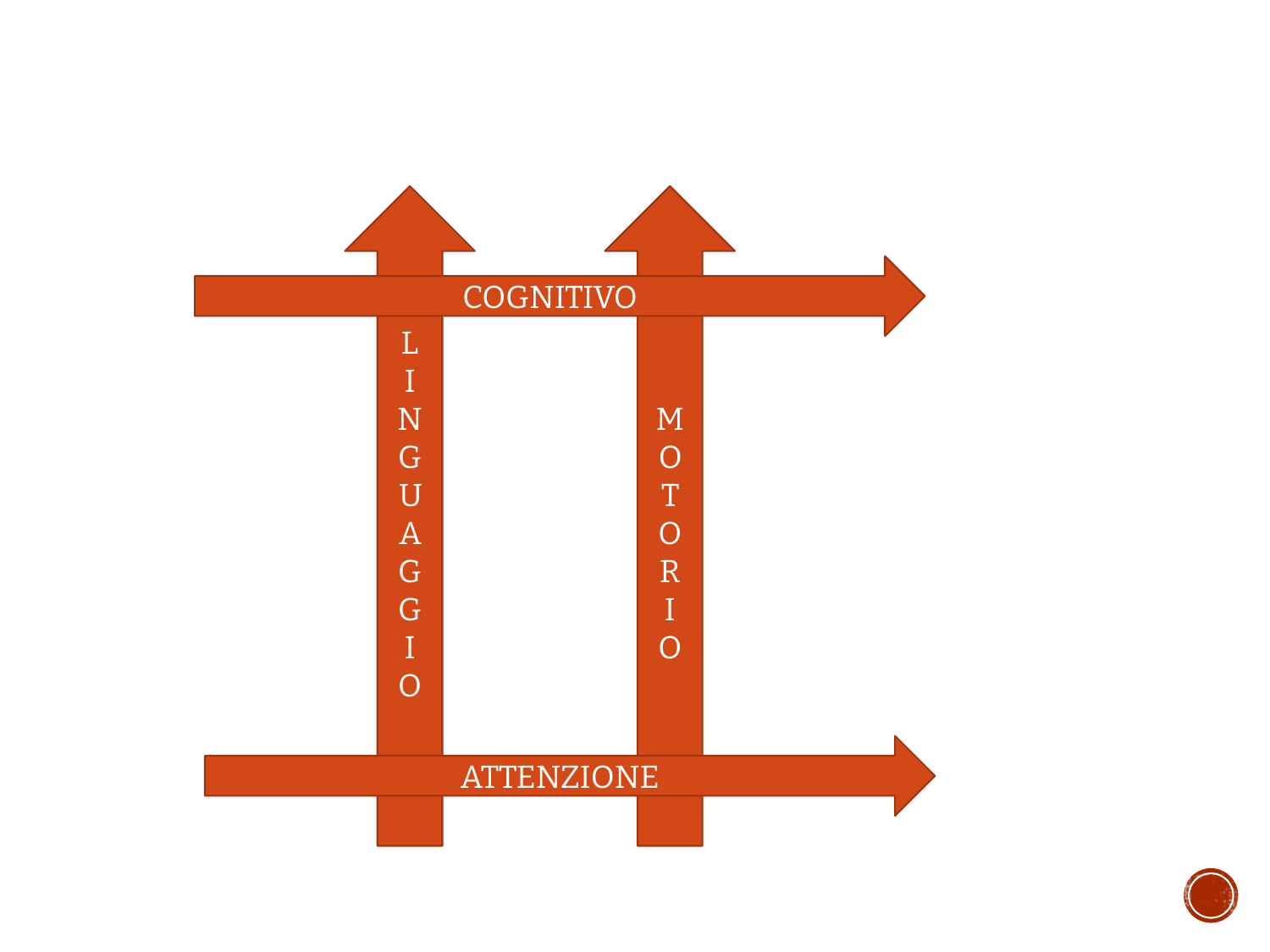

L
I
N
G
UAGG
I
O

MOTOR
I
O
COGNITIVO
ATTENZIONE